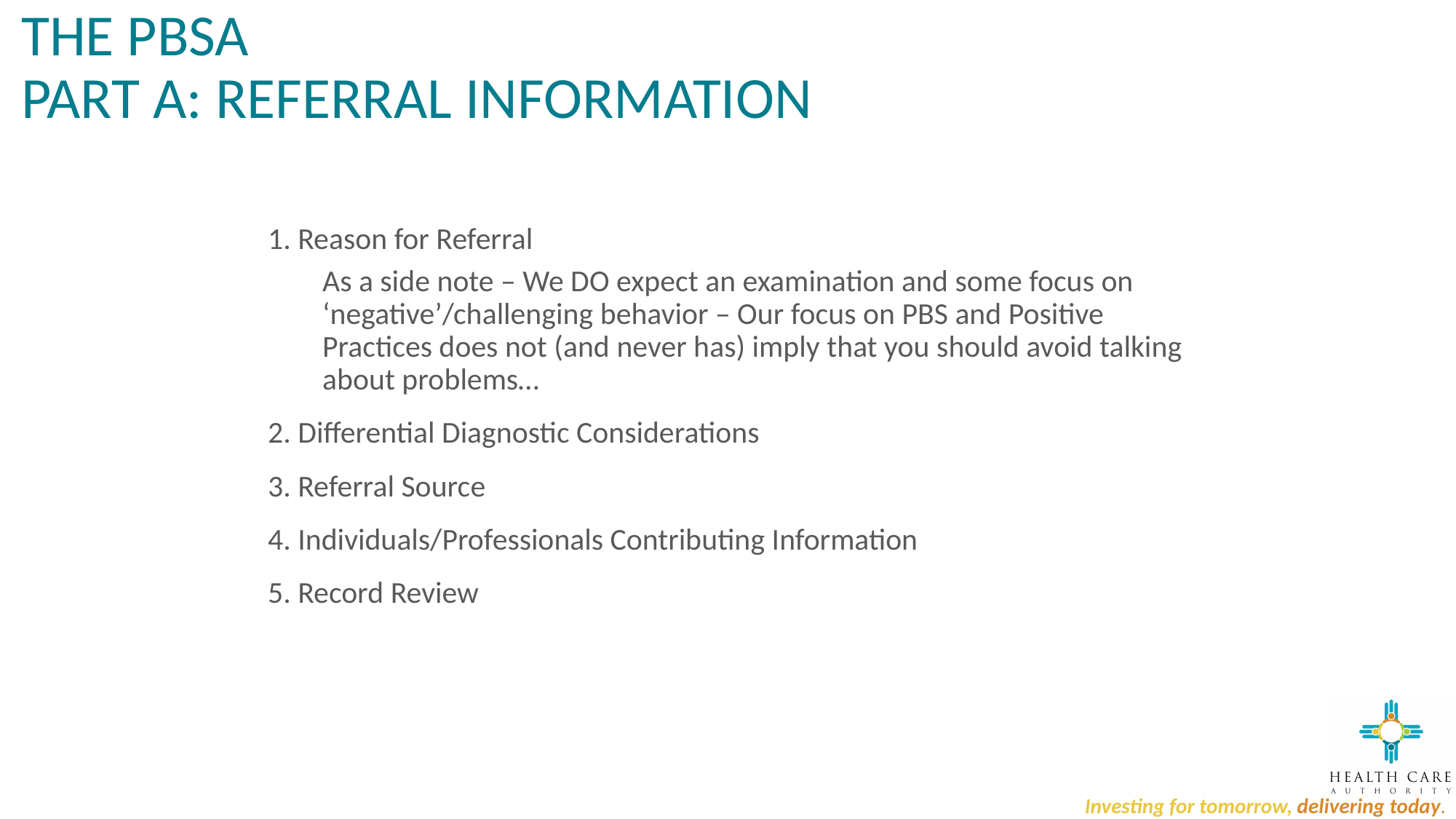

# The PBSA Part A: Referral Information
1. Reason for Referral
As a side note – We DO expect an examination and some focus on ‘negative’/challenging behavior – Our focus on PBS and Positive Practices does not (and never has) imply that you should avoid talking about problems…
2. Differential Diagnostic Considerations
3. Referral Source
4. Individuals/Professionals Contributing Information
5. Record Review